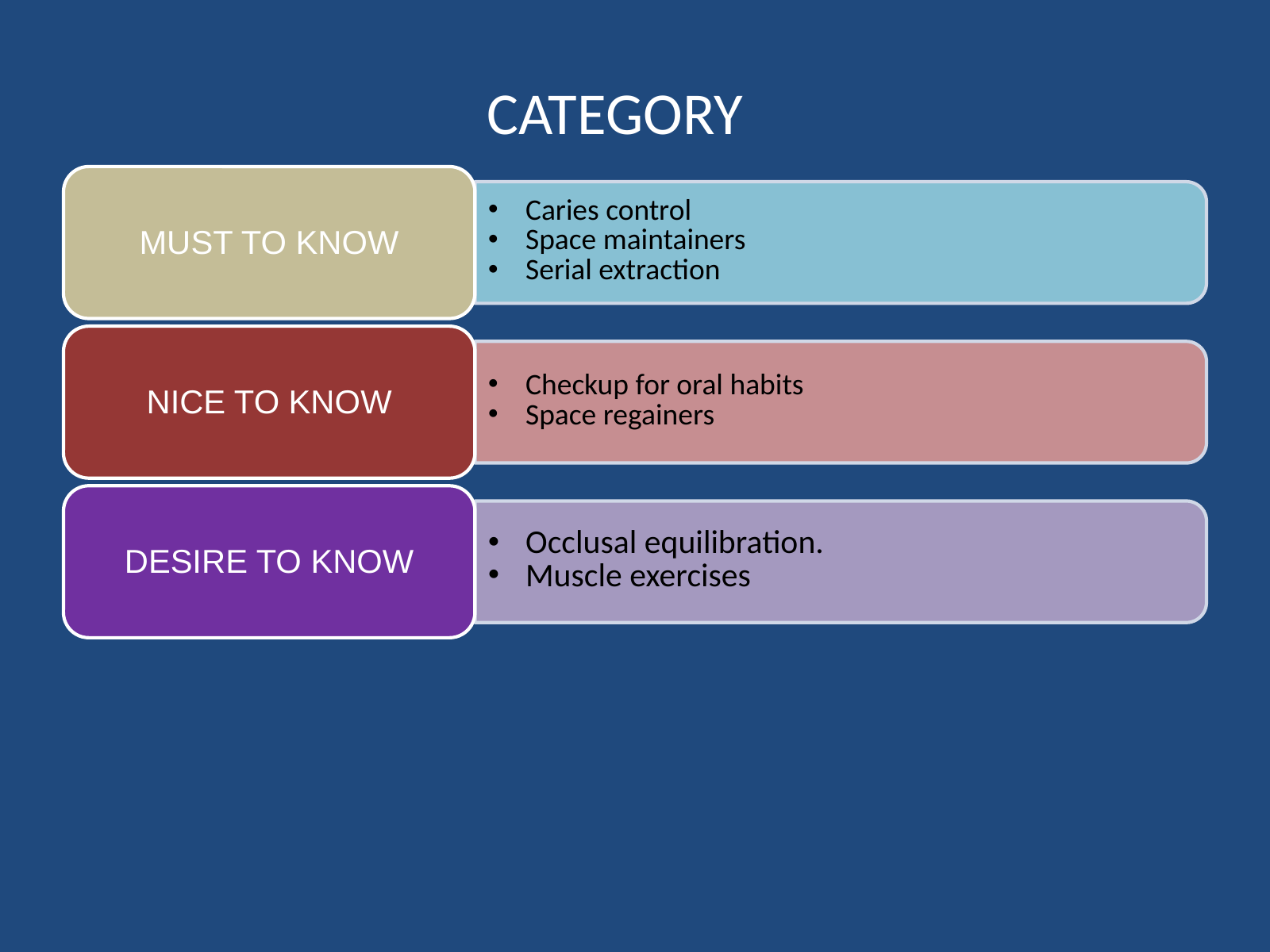

CATEGORY
MUST TO KNOW
NICE TO KNOW
Checkup for oral habits
DESIRE TO KNOW
Occlusal equilibration.
Caries control
Space maintainers
Serial extraction
Space regainers
Muscle exercises